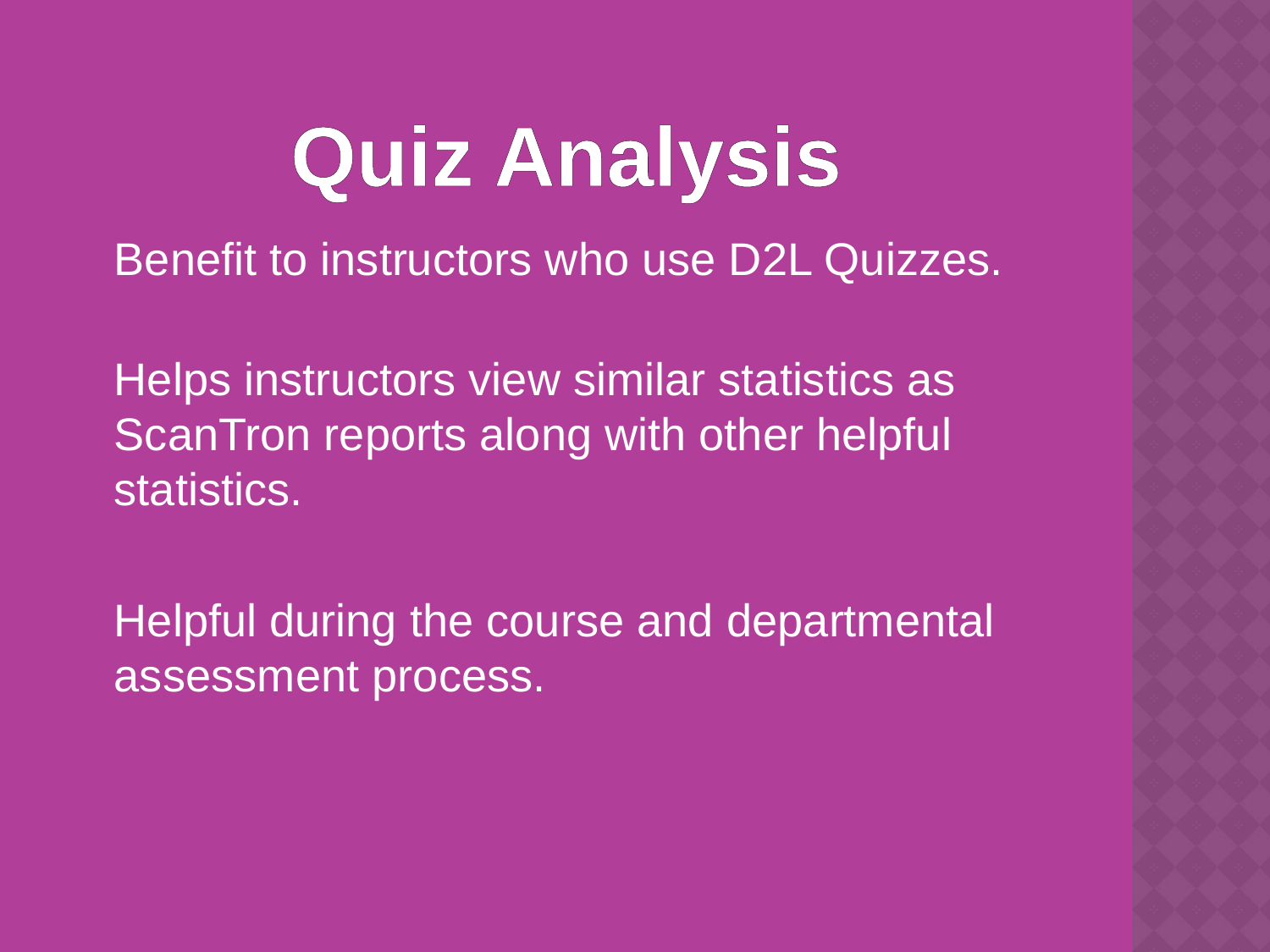

# Quiz Analysis
Benefit to instructors who use D2L Quizzes.
Helps instructors view similar statistics as ScanTron reports along with other helpful statistics.

Helpful during the course and departmental assessment process.